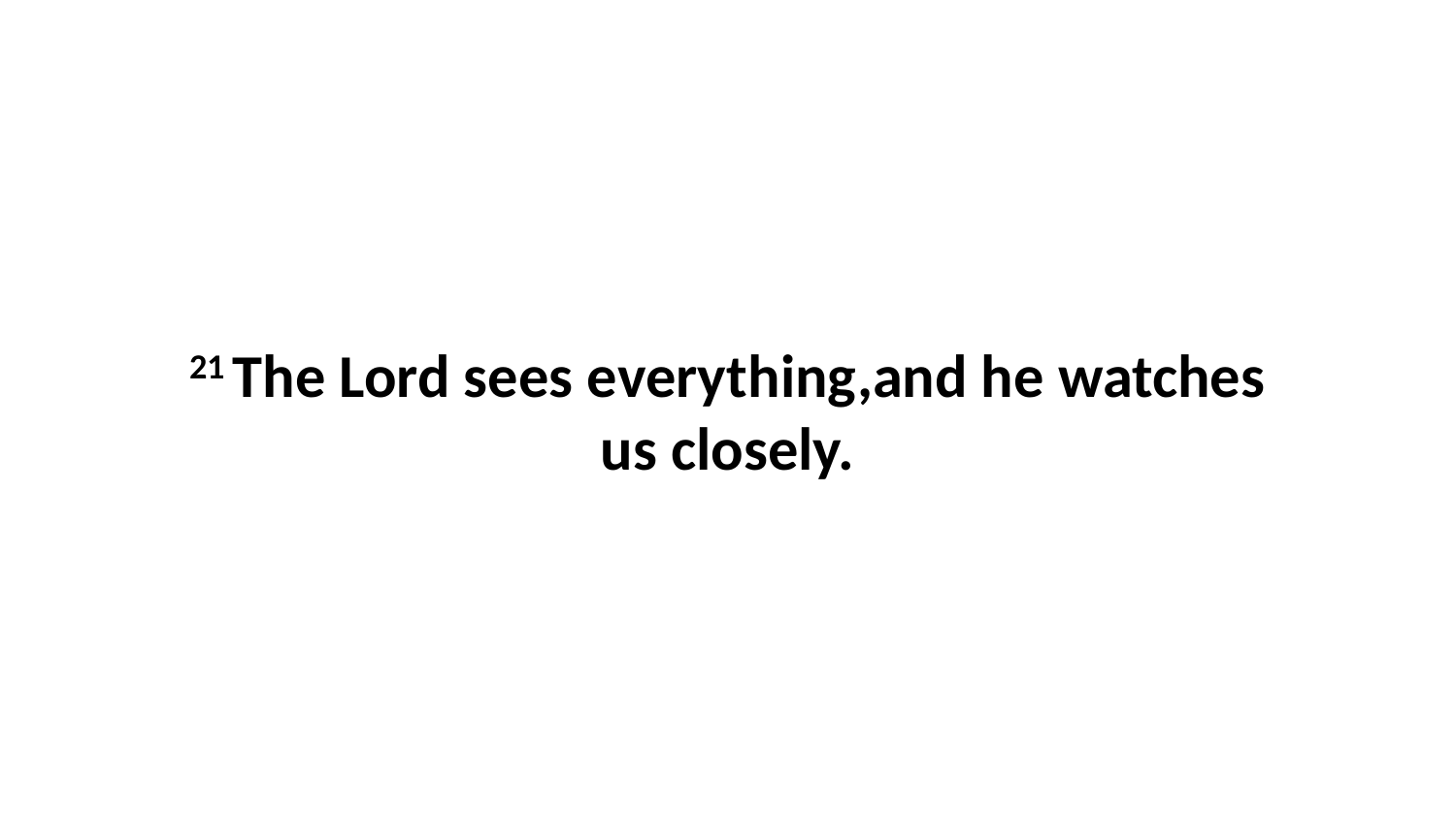

21 The Lord sees everything,and he watches us closely.